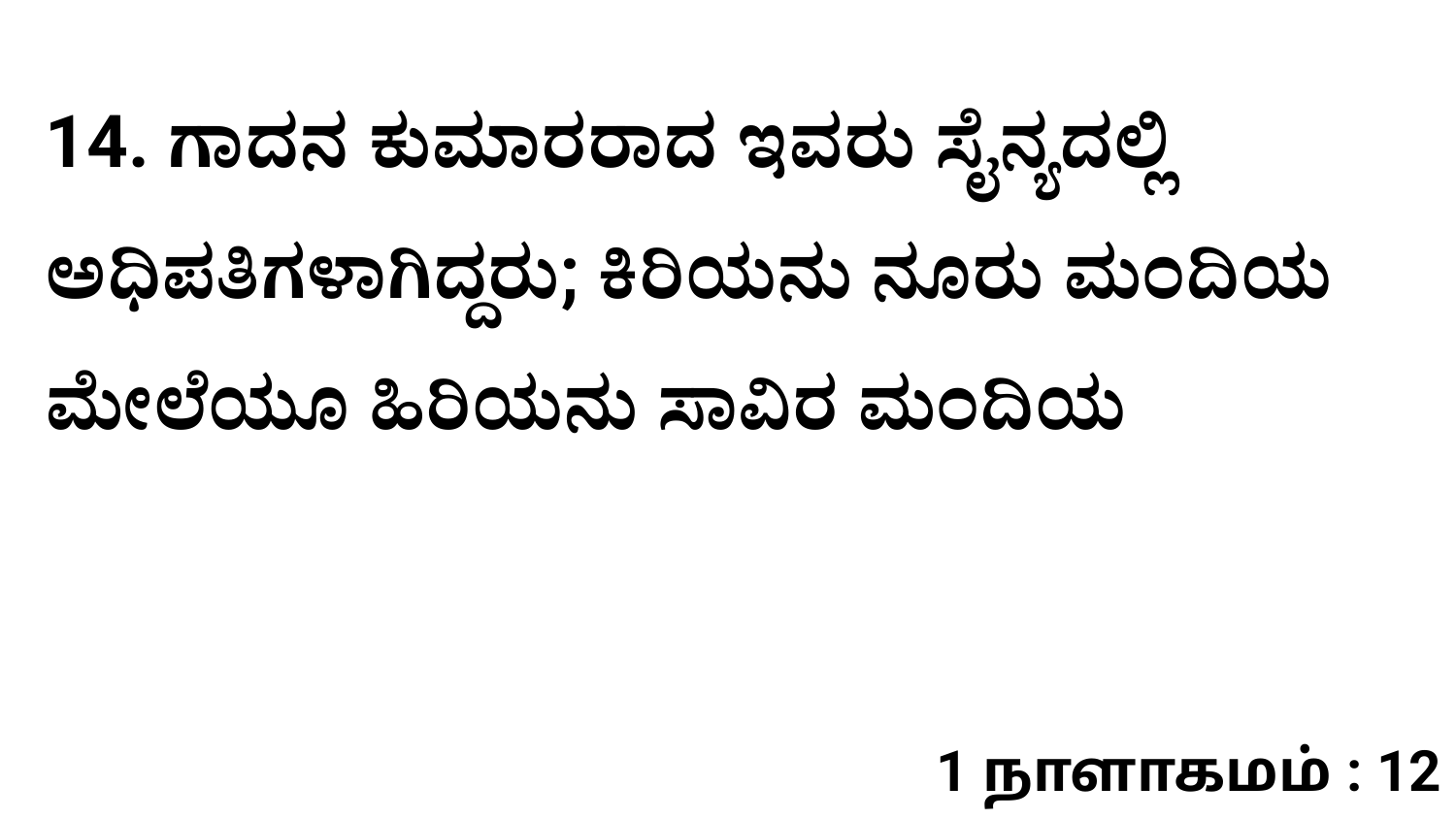

14. ಗಾದನ ಕುಮಾರರಾದ ಇವರು ಸೈನ್ಯದಲ್ಲಿ ಅಧಿಪತಿಗಳಾಗಿದ್ದರು; ಕಿರಿಯನು ನೂರು ಮಂದಿಯ ಮೇಲೆಯೂ ಹಿರಿಯನು ಸಾವಿರ ಮಂದಿಯ
1 நாளாகமம் : 12